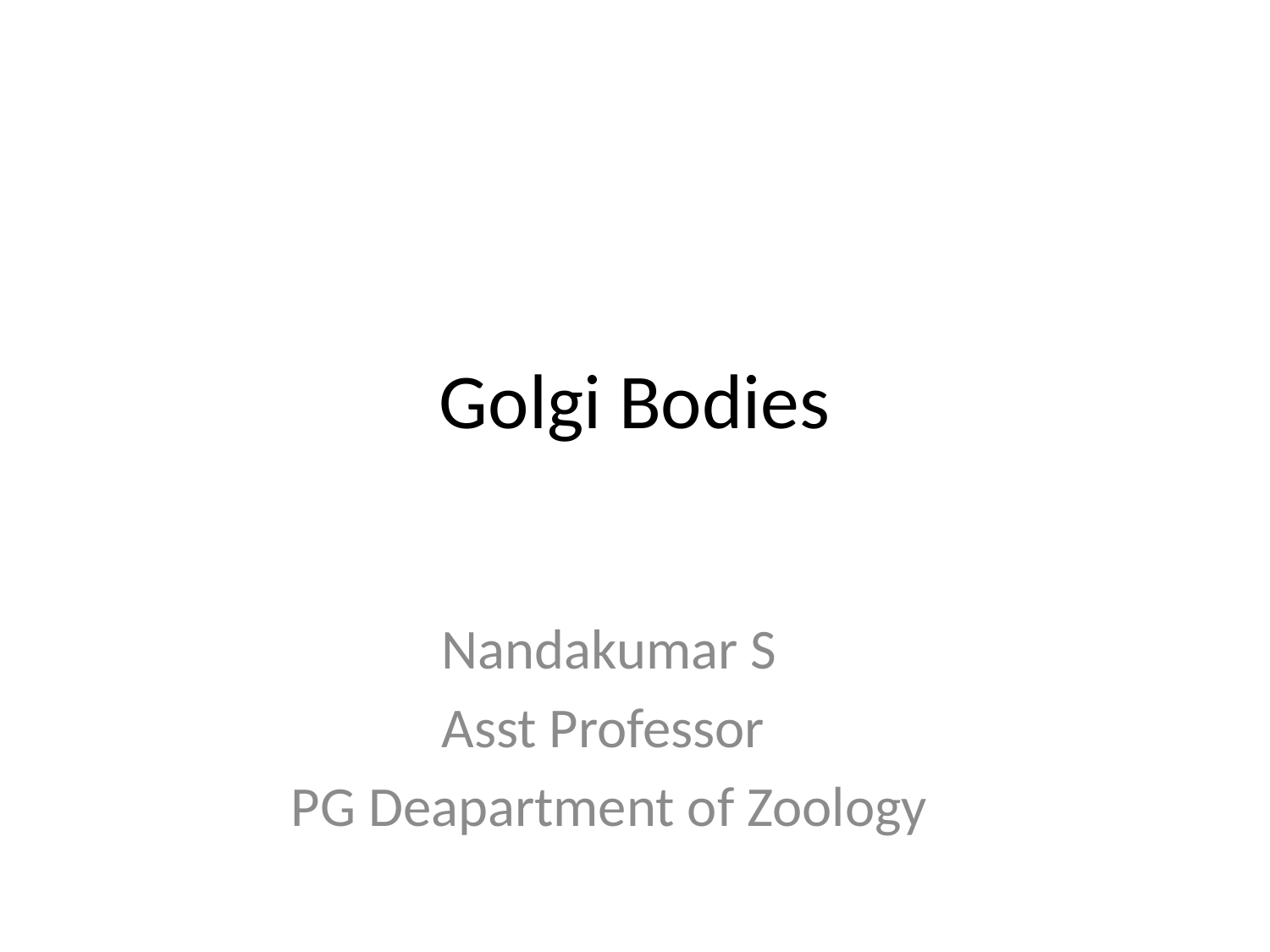

# Golgi Bodies
Nandakumar S
Asst Professor
PG Deapartment of Zoology